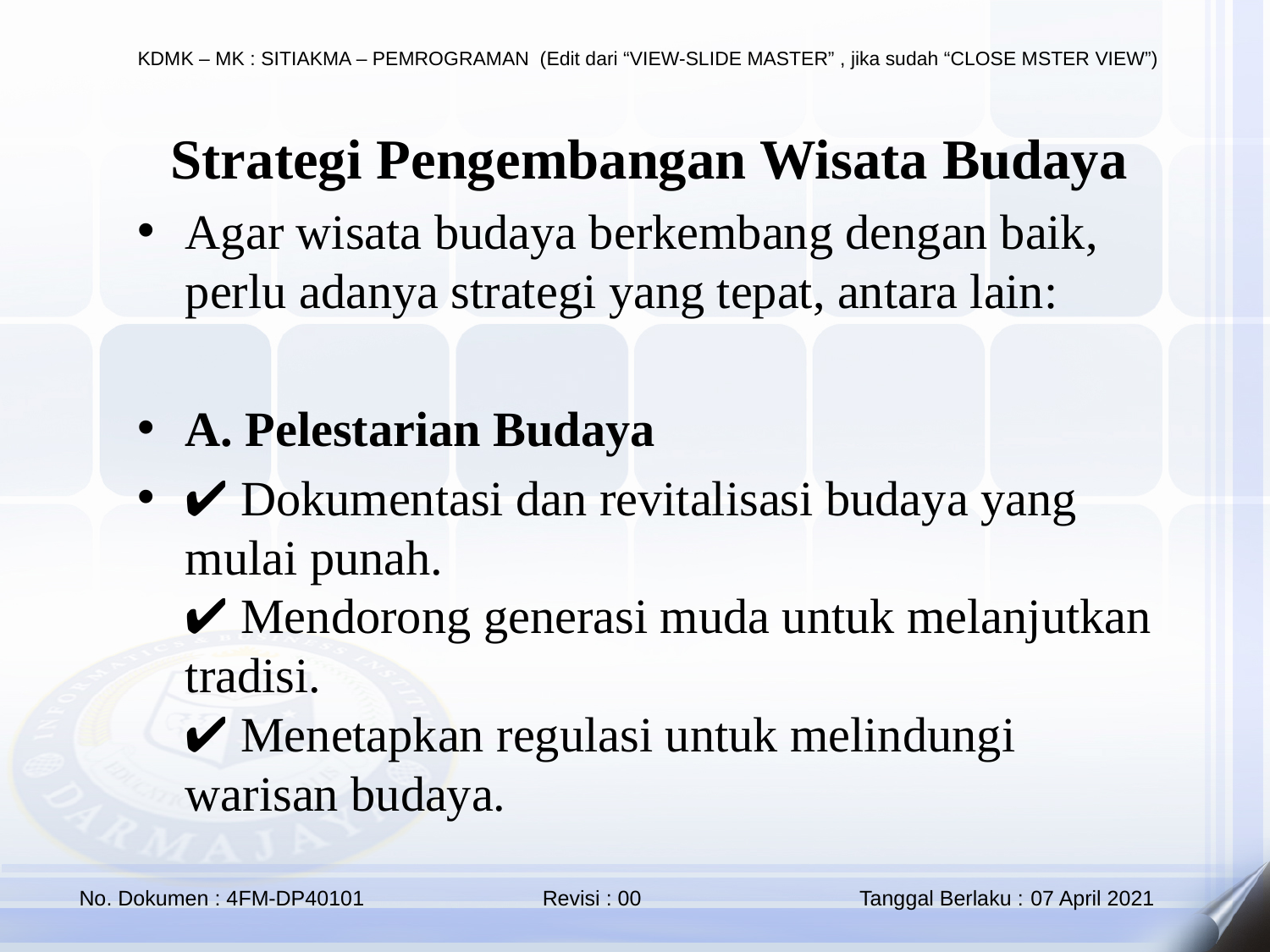

Strategi Pengembangan Wisata Budaya
Agar wisata budaya berkembang dengan baik, perlu adanya strategi yang tepat, antara lain:

A. Pelestarian Budaya
✔️ Dokumentasi dan revitalisasi budaya yang mulai punah.
✔️ Mendorong generasi muda untuk melanjutkan tradisi.
✔️ Menetapkan regulasi untuk melindungi warisan budaya.